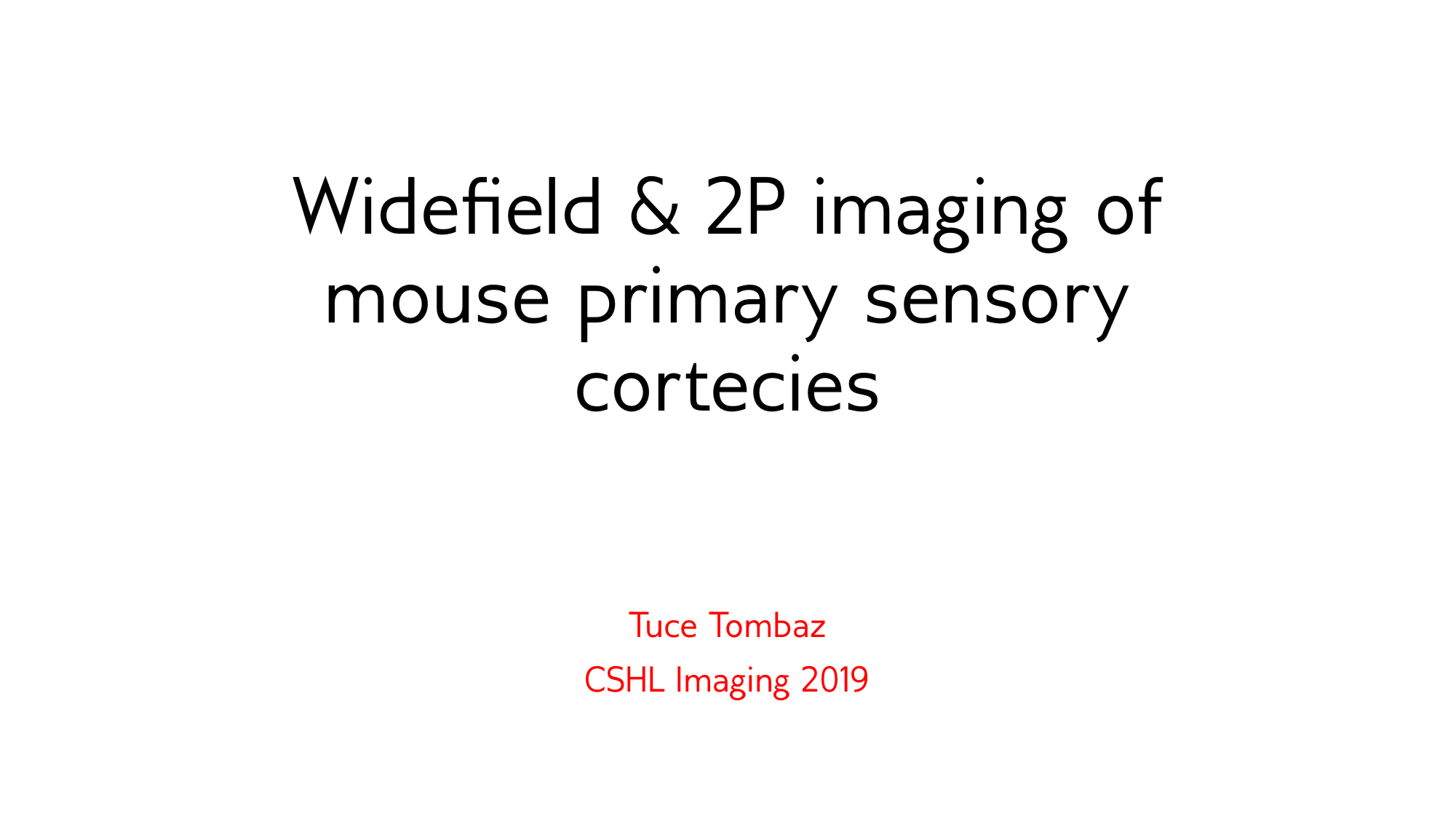

# Widefield & 2P imaging of mouse primary sensory cortecies
Tuce Tombaz
CSHL Imaging 2019